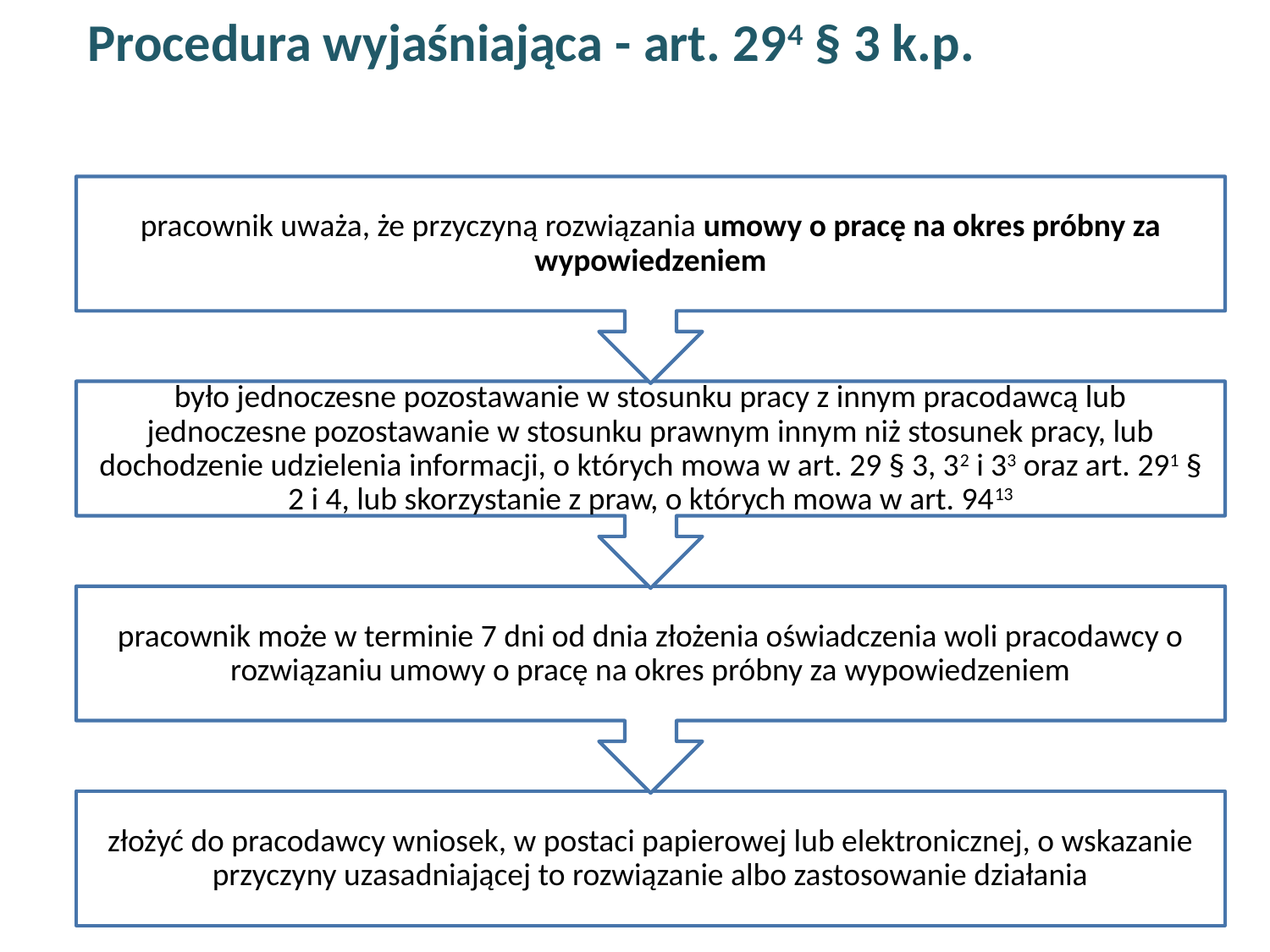

# Procedura wyjaśniająca - art. 294 § 3 k.p.
złożyć do pracodawcy wniosek, w postaci papierowej lub elektronicznej, o wskazanie przyczyny uzasadniającej to rozwiązanie albo zastosowanie działania
pracownik może w terminie 7 dni od dnia złożenia oświadczenia woli pracodawcy o rozwiązaniu umowy o pracę na okres próbny za wypowiedzeniem
było jednoczesne pozostawanie w stosunku pracy z innym pracodawcą lub jednoczesne pozostawanie w stosunku prawnym innym niż stosunek pracy, lub dochodzenie udzielenia informacji, o których mowa w art. 29 § 3, 32 i 33 oraz art. 291 § 2 i 4, lub skorzystanie z praw, o których mowa w art. 9413
pracownik uważa, że przyczyną rozwiązania umowy o pracę na okres próbny za wypowiedzeniem